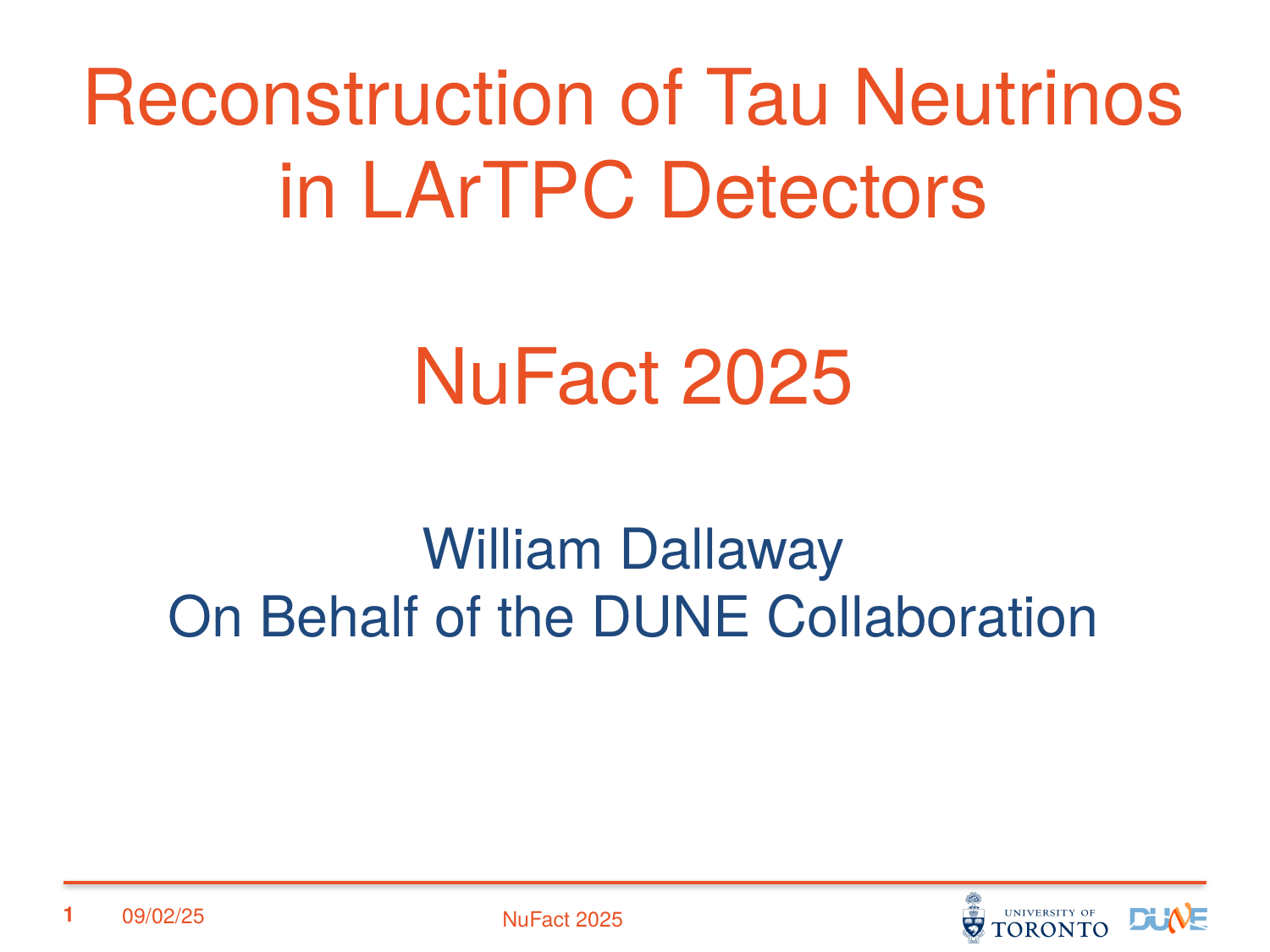

# Reconstruction of Tau Neutrinos in LArTPC Detectors NuFact 2025 William Dallaway On Behalf of the DUNE Collaboration

1
NuFact 2025
09/02/25